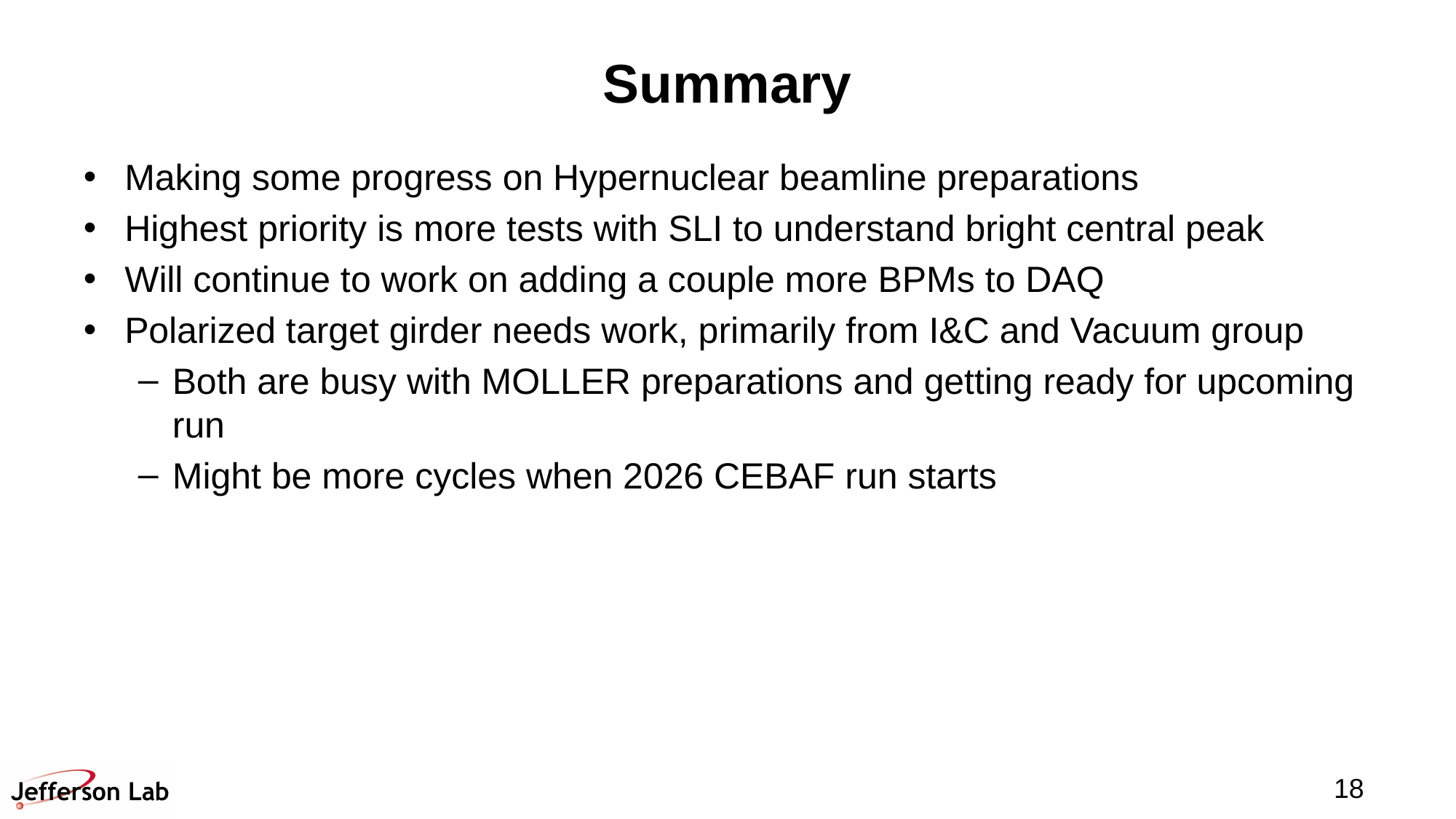

# Summary
Making some progress on Hypernuclear beamline preparations
Highest priority is more tests with SLI to understand bright central peak
Will continue to work on adding a couple more BPMs to DAQ
Polarized target girder needs work, primarily from I&C and Vacuum group
Both are busy with MOLLER preparations and getting ready for upcoming run
Might be more cycles when 2026 CEBAF run starts